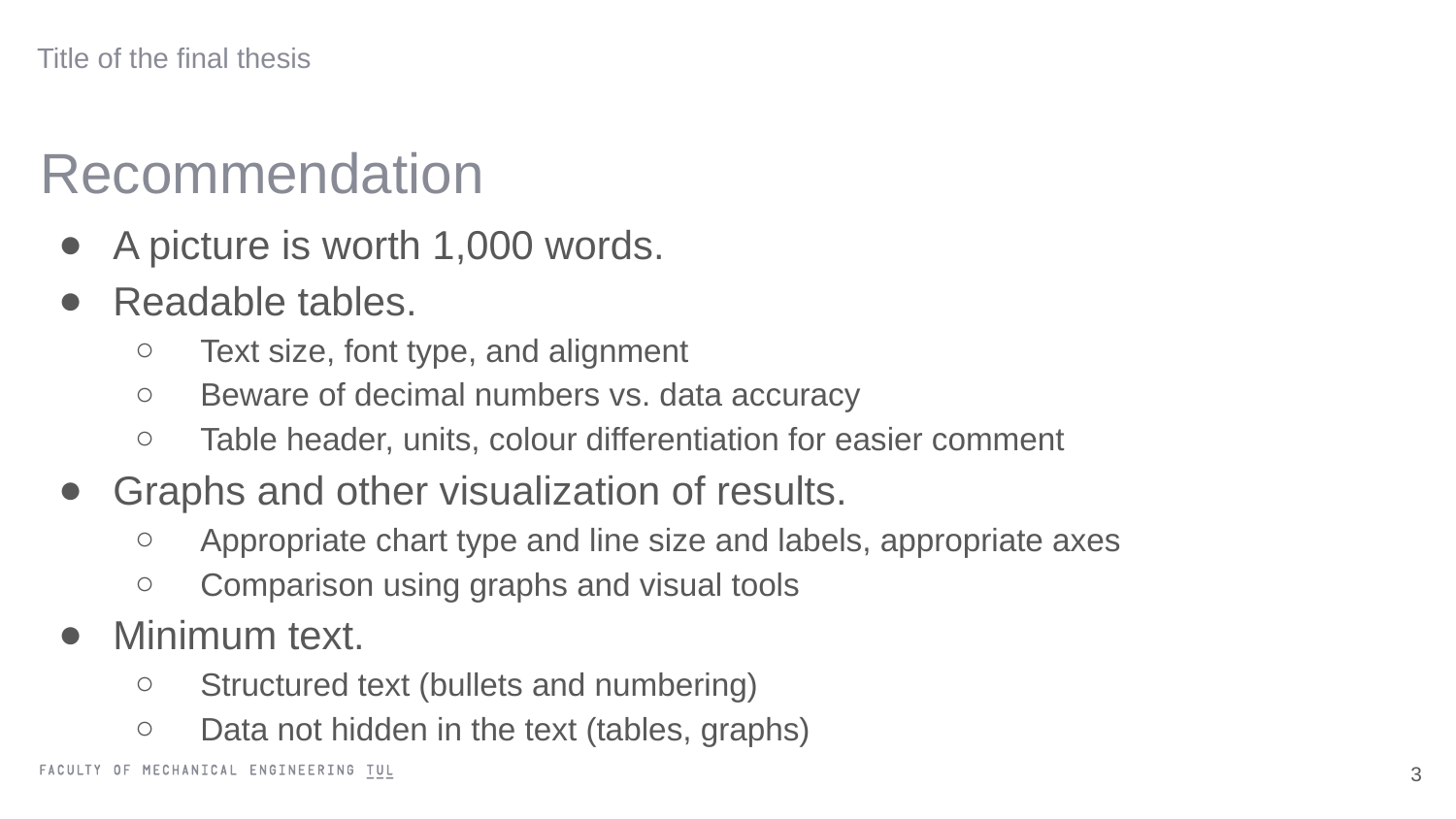

Title of the final thesis
Recommendation
A picture is worth 1,000 words.
Readable tables.
Text size, font type, and alignment
Beware of decimal numbers vs. data accuracy
Table header, units, colour differentiation for easier comment
Graphs and other visualization of results.
Appropriate chart type and line size and labels, appropriate axes
Comparison using graphs and visual tools
Minimum text.
Structured text (bullets and numbering)
Data not hidden in the text (tables, graphs)
3